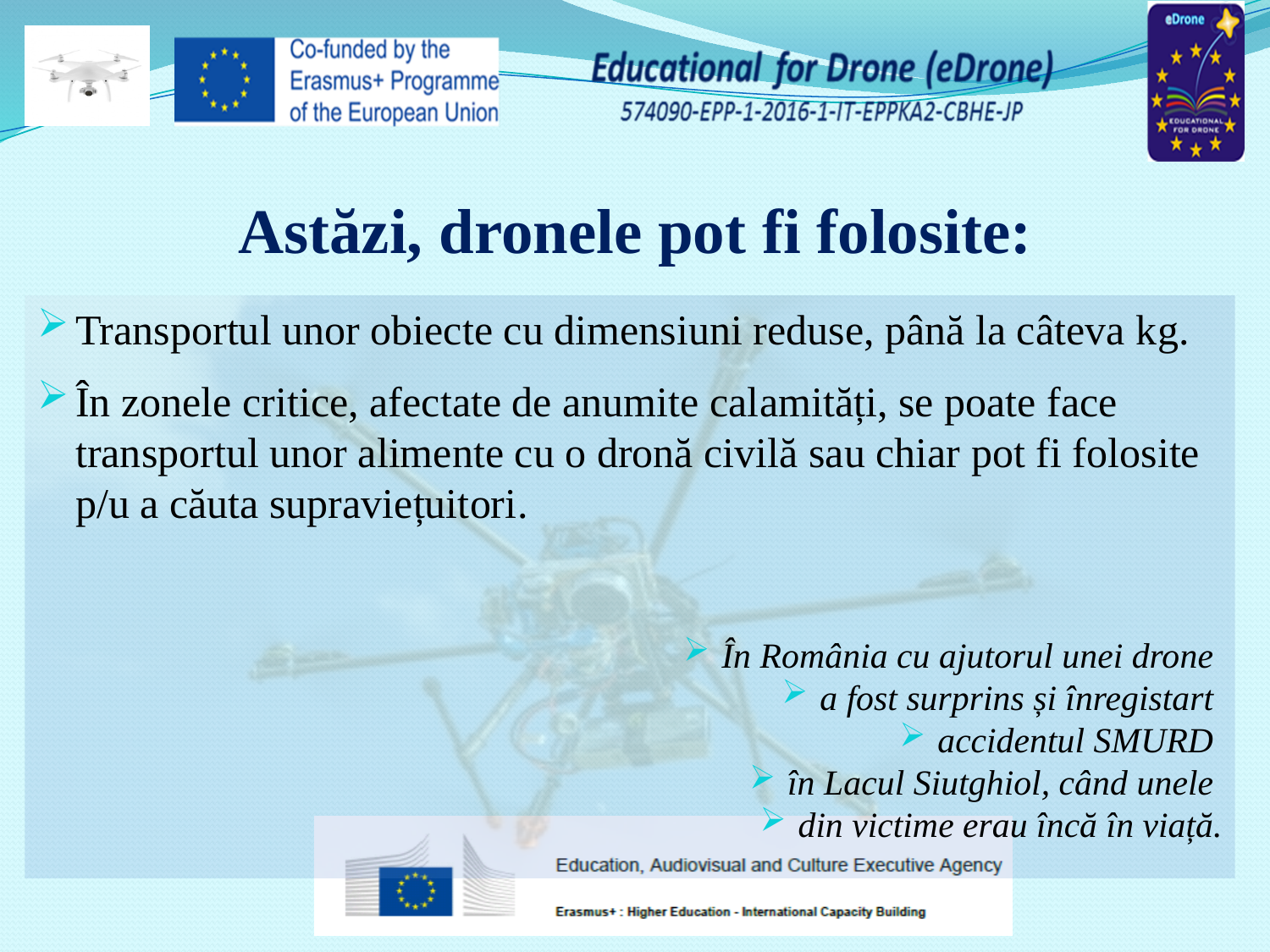

# Astăzi, dronele pot fi folosite:
Transportul unor obiecte cu dimensiuni reduse, până la câteva kg.
În zonele critice, afectate de anumite calamități, se poate face transportul unor alimente cu o dronă civilă sau chiar pot fi folosite p/u a căuta supraviețuitori.

În România cu ajutorul unei drone
a fost surprins și înregistart
accidentul SMURD
în Lacul Siutghiol, când unele
din victime erau încă în viață.